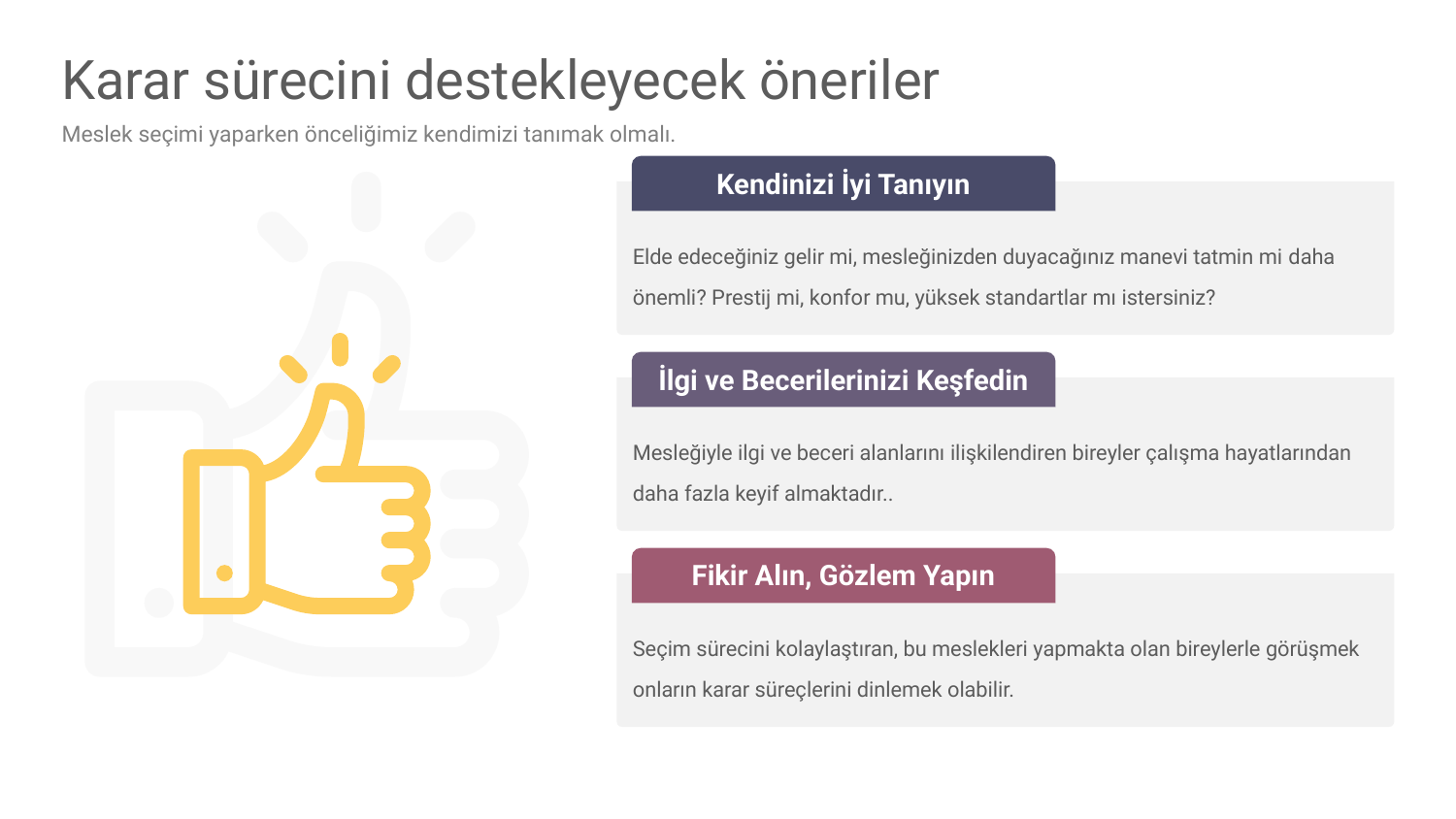

# Karar sürecini destekleyecek öneriler
Meslek seçimi yaparken önceliğimiz kendimizi tanımak olmalı.
Kendinizi İyi Tanıyın

Elde edeceğiniz gelir mi, mesleğinizden duyacağınız manevi tatmin mi daha önemli? Prestij mi, konfor mu, yüksek standartlar mı istersiniz?

İlgi ve Becerilerinizi Keşfedin

Mesleğiyle ilgi ve beceri alanlarını ilişkilendiren bireyler çalışma hayatlarından daha fazla keyif almaktadır..
Fikir Alın, Gözlem Yapın

Seçim sürecini kolaylaştıran, bu meslekleri yapmakta olan bireylerle görüşmek onların karar süreçlerini dinlemek olabilir.